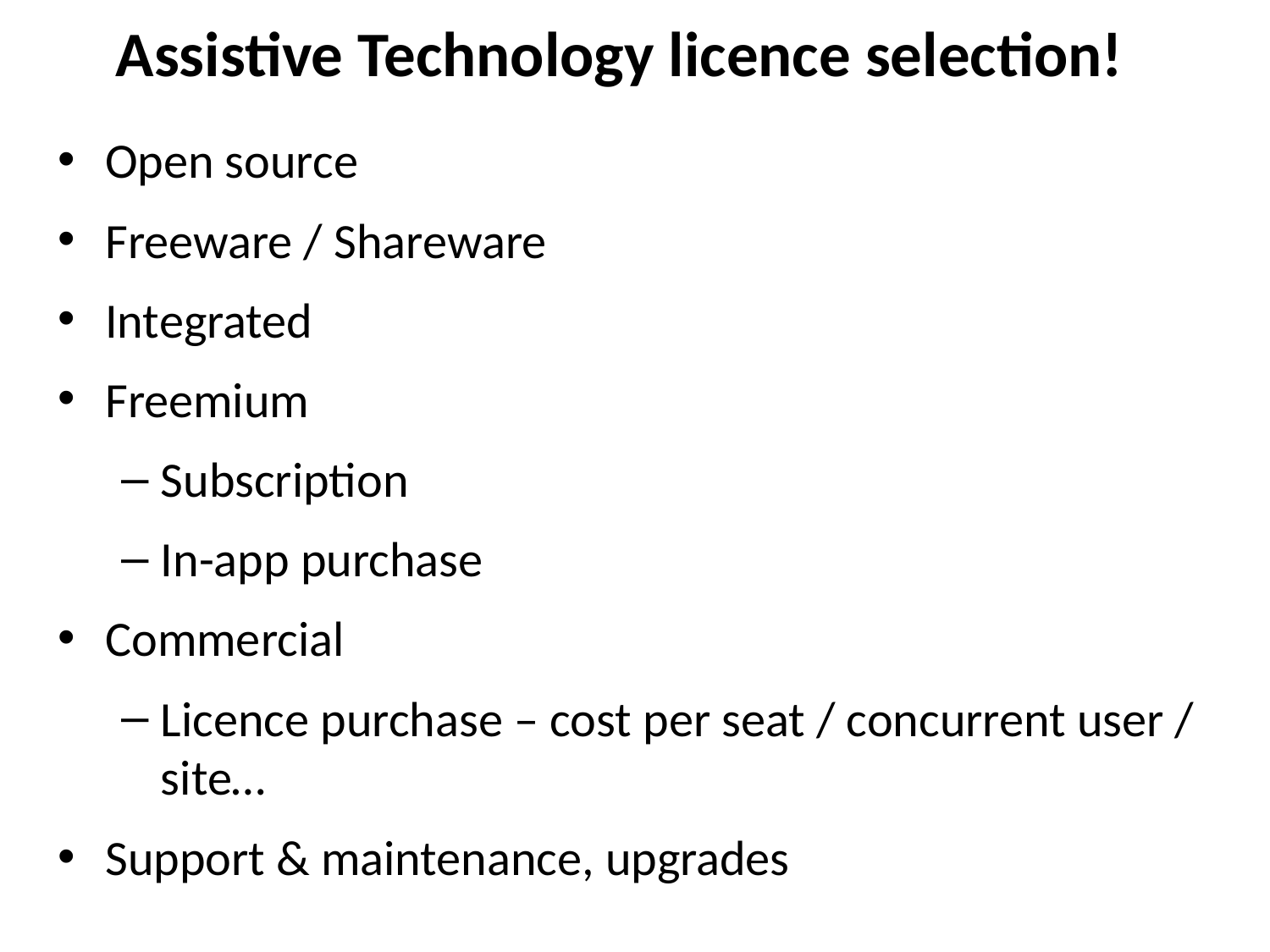

# Assistive Technology licence selection!
Open source
Freeware / Shareware
Integrated
Freemium
Subscription
In-app purchase
Commercial
Licence purchase – cost per seat / concurrent user / site…
Support & maintenance, upgrades